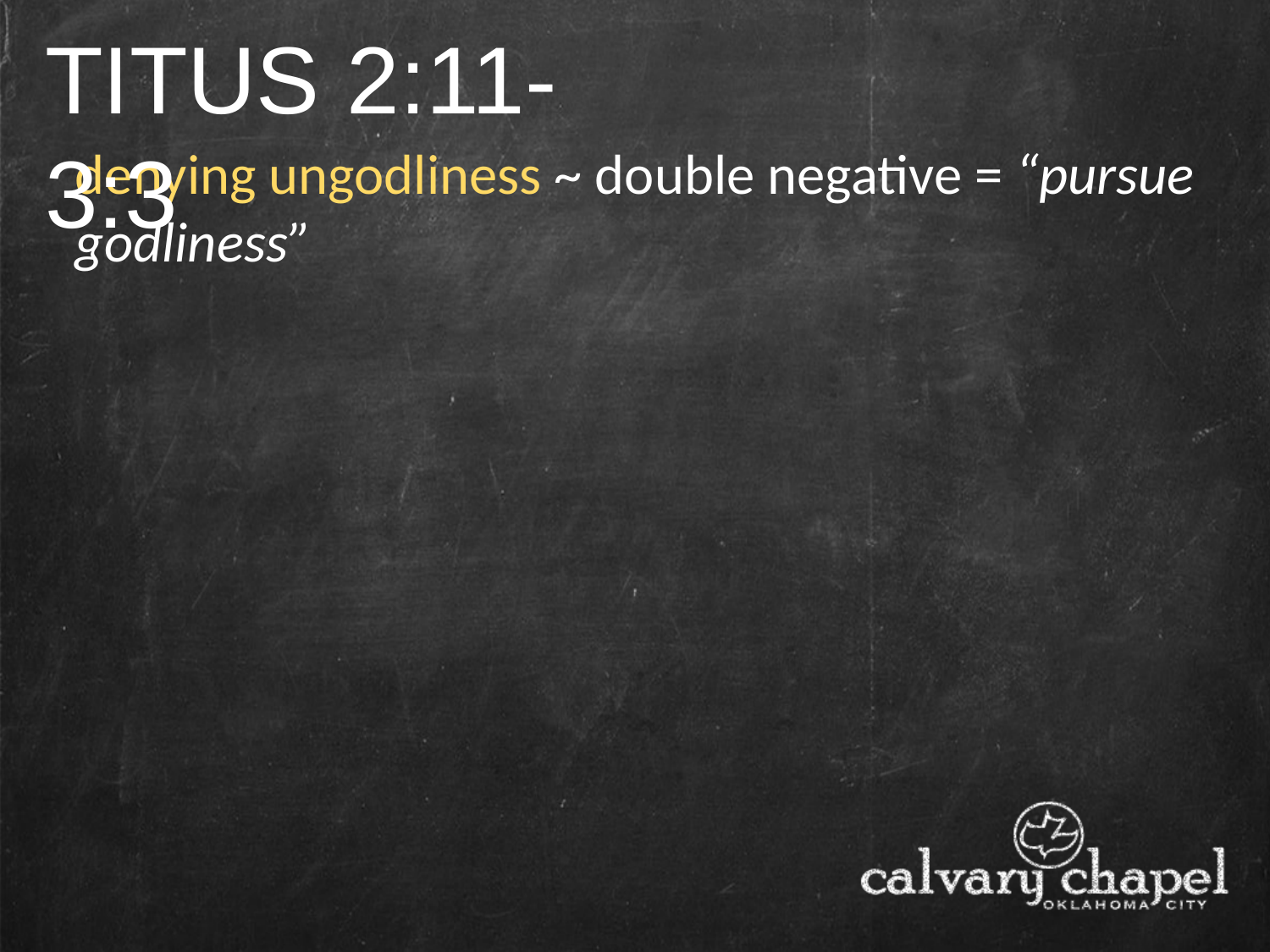

TITUS 2:11-3:3
denying ungodliness ~ double negative = “pursue godliness”